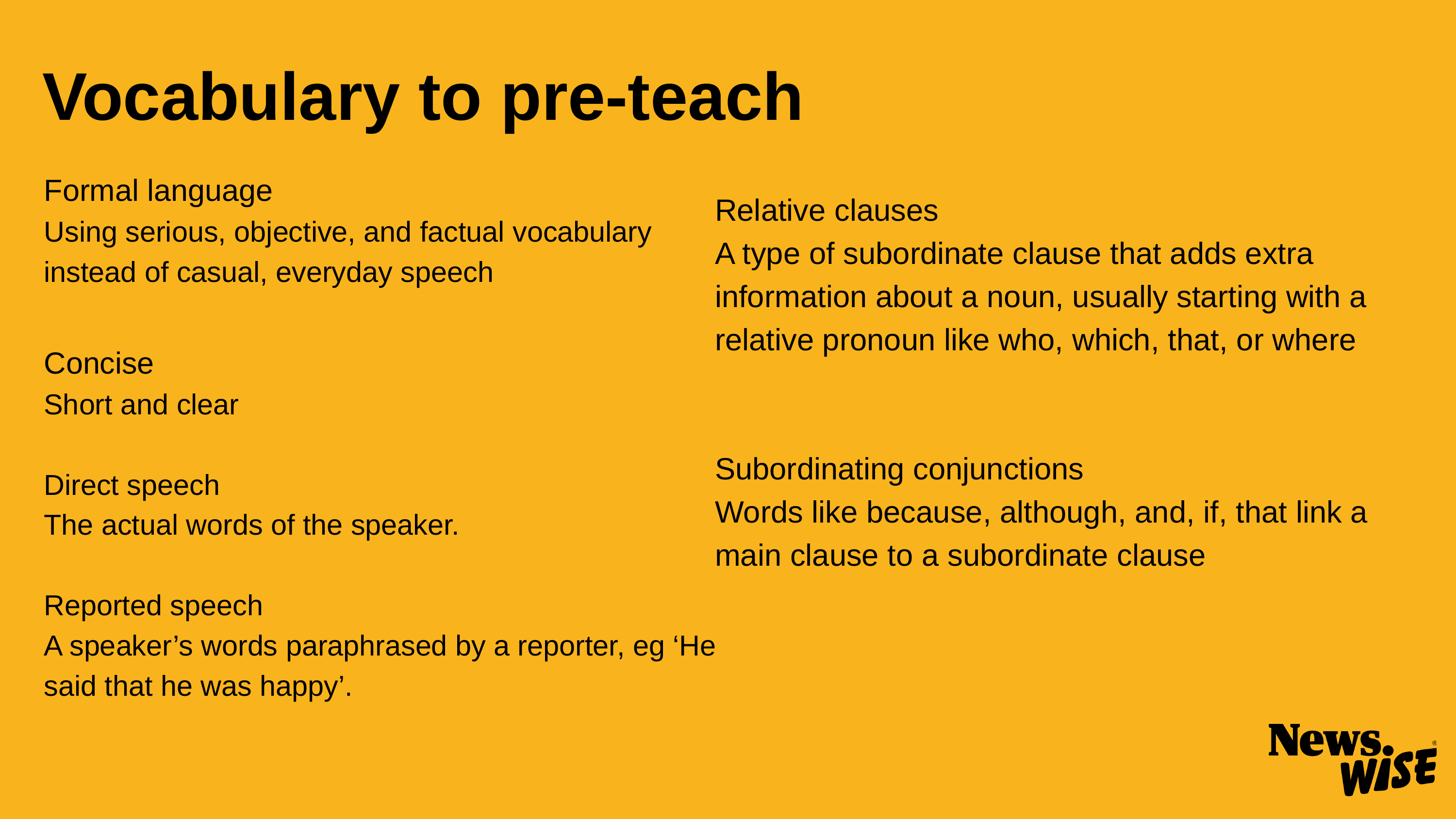

Vocabulary to pre-teach

Relative clauses
A type of subordinate clause that adds extra information about a noun, usually starting with a relative pronoun like who, which, that, or where

Subordinating conjunctions
Words like because, although, and, if, that link a main clause to a subordinate clause

Formal language
Using serious, objective, and factual vocabulary instead of casual, everyday speech

Concise
Short and clear

Direct speech
The actual words of the speaker.

Reported speech
A speaker’s words paraphrased by a reporter, eg ‘He said that he was happy’.